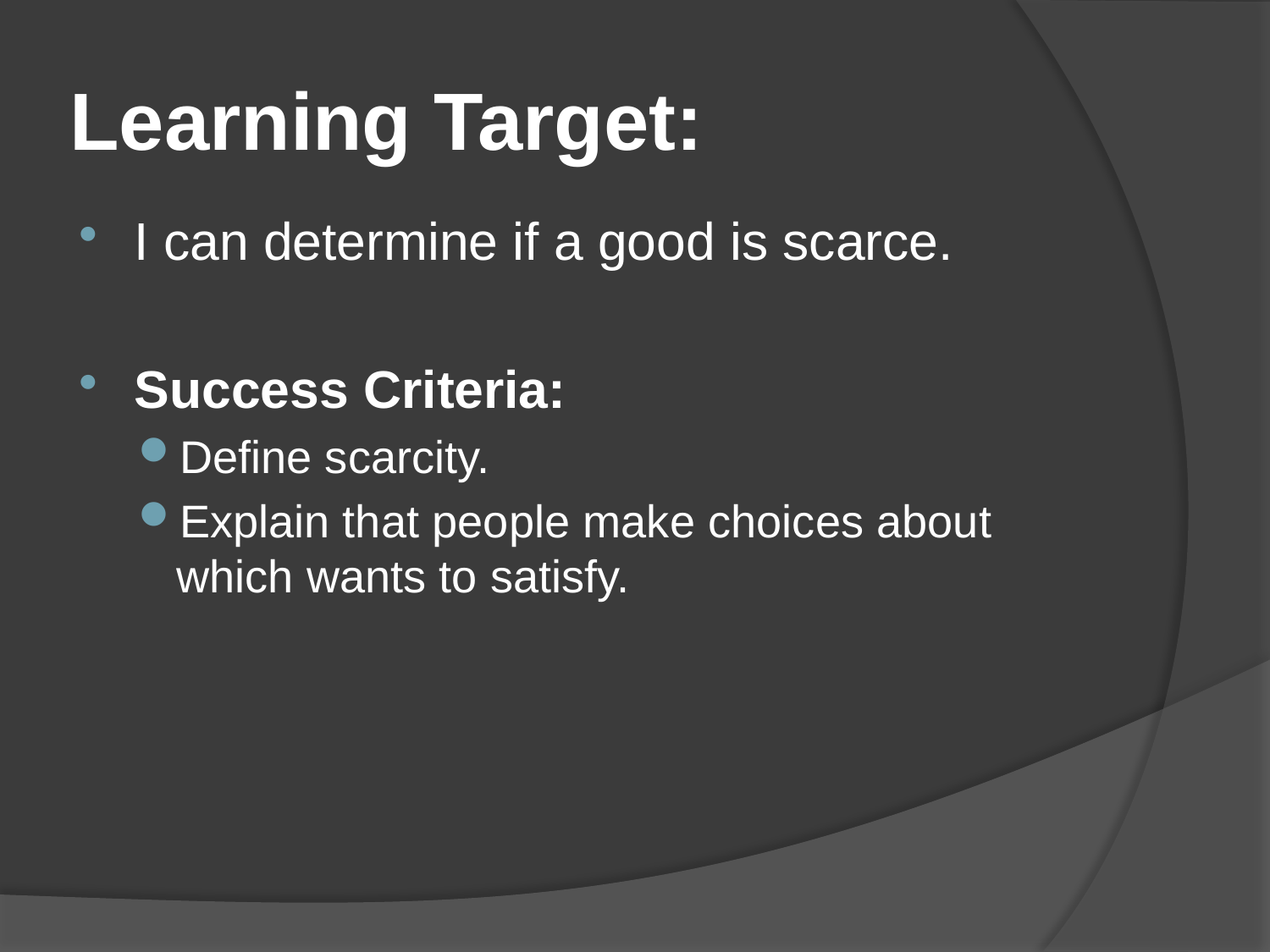

# Learning Target:
I can determine if a good is scarce.

Success Criteria:
Define scarcity.
Explain that people make choices about which wants to satisfy.